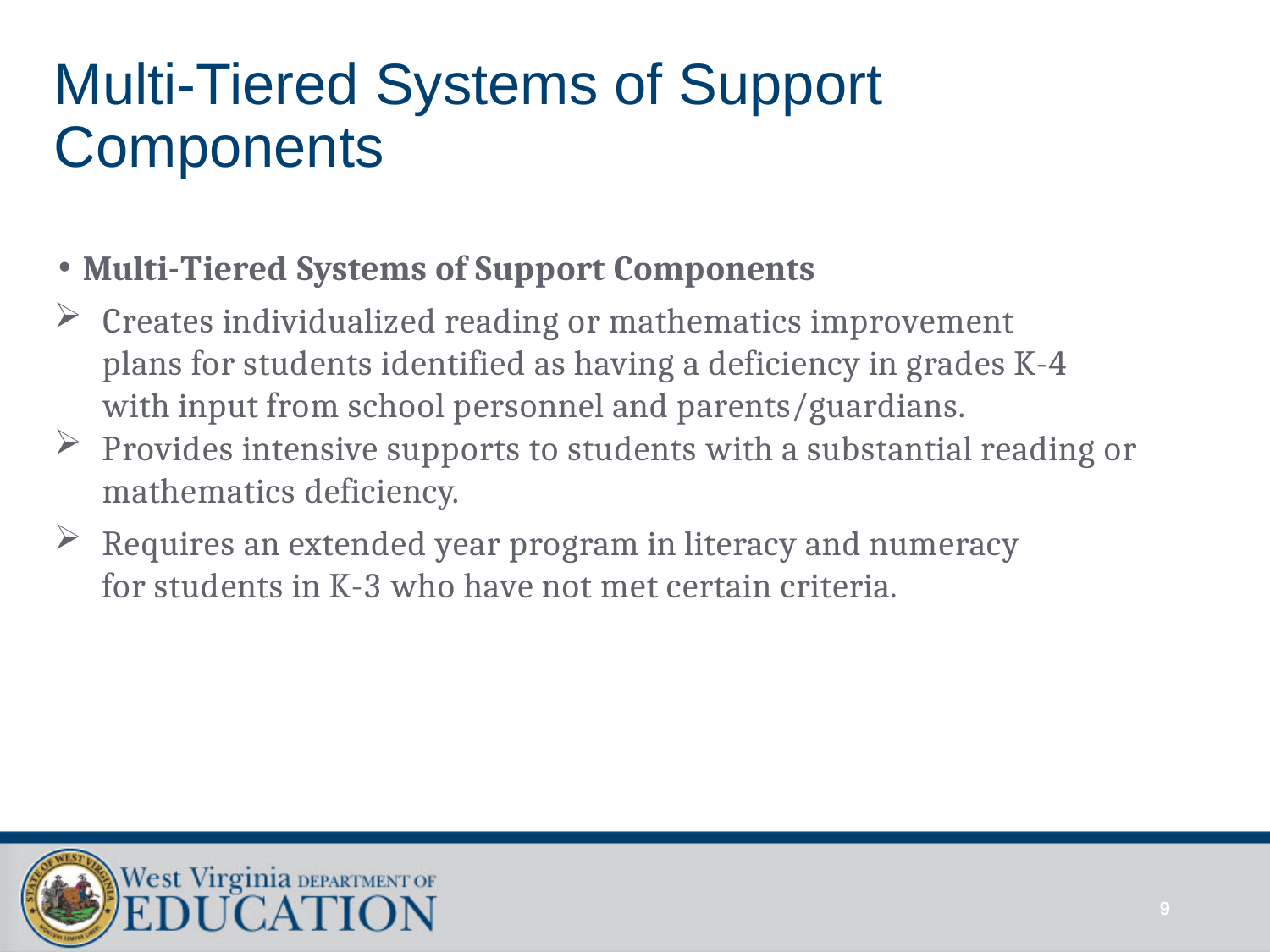

# Multi-Tiered Systems of Support Components
Multi-Tiered Systems of Support Components
Creates individualized reading or mathematics improvement plans for students identified as having a deficiency in grades K-4 with input from school personnel and parents/guardians.
Provides intensive supports to students with a substantial reading or mathematics deficiency.
Requires an extended year program in literacy and numeracy for students in K-3 who have not met certain criteria.
9